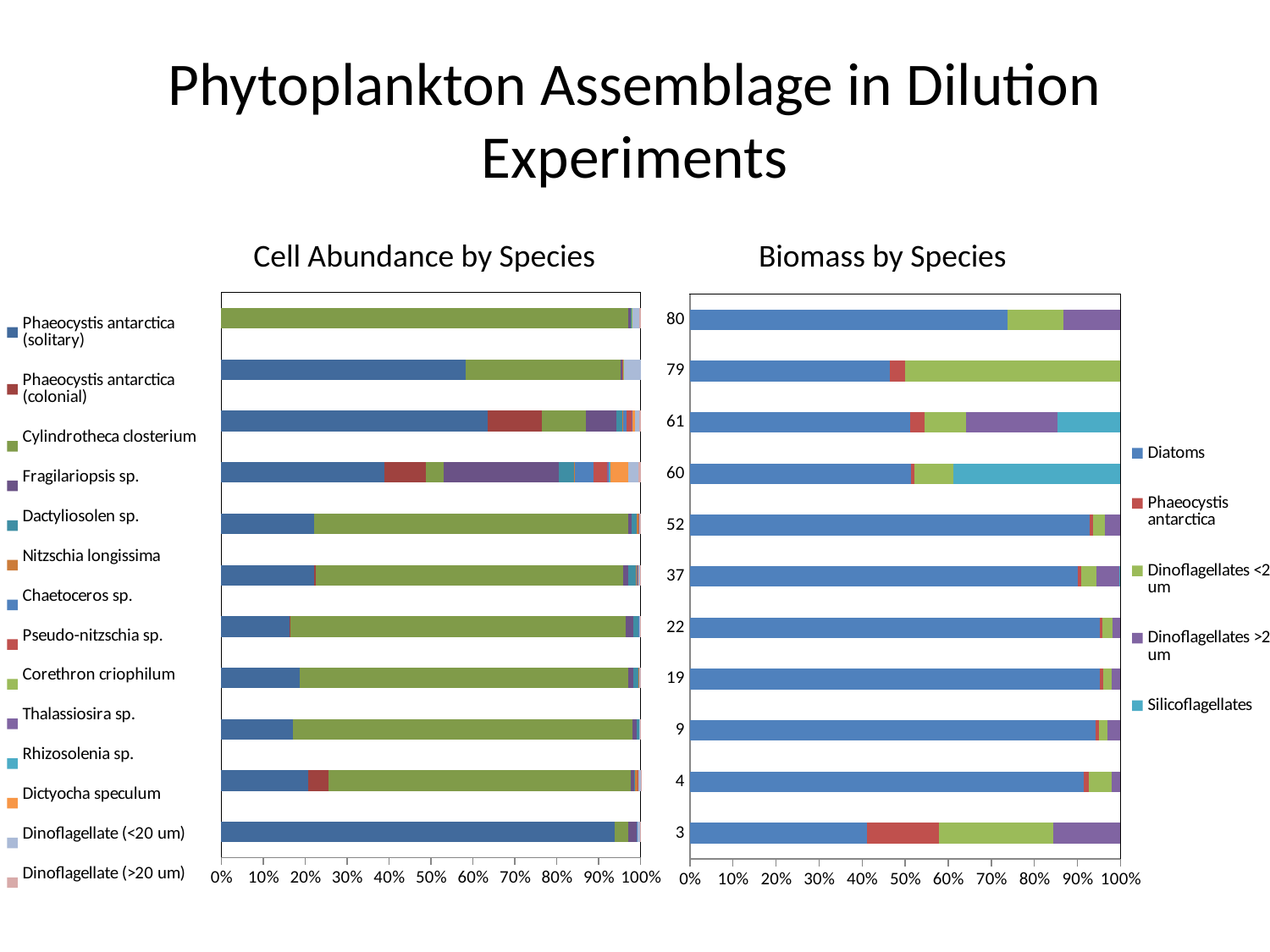

# Phytoplankton Assemblage in Dilution Experiments
Cell Abundance by Species
Biomass by Species

### Chart

| Category | Phaeocystis antarctica (solitary) | Phaeocystis antarctica (colonial) | Cylindrotheca closterium | Fragilariopsis sp. | Dactyliosolen sp. | Nitzschia longissima | Chaetoceros sp. | Pseudo-nitzschia sp. | Corethron criophilum | Thalassiosira sp. | Rhizosolenia sp. | Dictyocha speculum | Dinoflagellate (<20 um) | Dinoflagellate (>20 um) |
|---|---|---|---|---|---|---|---|---|---|---|---|---|---|---|
| 3.0 | 0.938907862523149 | 0.0 | 0.0304817612252921 | 0.0205784042027288 | 0.0 | 0.00141476528893761 | 0.000643075131335276 | 0.00102892021013644 | 0.000128615026267055 | 0.0 | 0.000128615026267055 | 0.0 | 0.0060449062345516 | 0.000643075131335276 |
| 4.0 | 0.206670752692249 | 0.0483325224468132 | 0.721373073091415 | 0.00874335757568099 | 0.00177710519830914 | 0.00514175770710779 | 0.000402810511616739 | 0.00208513676601606 | 4.73894719549105e-05 | 0.0 | 0.000118473679887276 | 2.36947359774553e-05 | 0.00492850508331069 | 0.000355421039661829 |
| 9.0 | 0.169933264779303 | 0.00126079058381216 | 0.809682026301385 | 0.00943343821119392 | 0.00591196400156567 | 0.00015422514786693 | 0.000257041913111551 | 0.000771125739334653 | 0.0 | 2.57041913111551e-05 | 0.0 | 0.0 | 0.00197922273095894 | 0.000591196400156567 |
| 19.0 | 0.186532446922428 | 0.000650297595469552 | 0.782765624176313 | 0.0128285980197175 | 0.0127497740687515 | 7.88239509660063e-05 | 0.00135971315416361 | 0.000453237718054536 | 0.0 | 7.88239509660063e-05 | 3.94119754830032e-05 | 1.97059877415016e-05 | 0.00202971673737466 | 0.000413825742571533 |
| 22.0 | 0.162598410490674 | 0.0020368746827683 | 0.799808397548719 | 0.0171255677211393 | 0.0128936144967469 | 0.000711917364851057 | 0.000711917364851057 | 0.00102832508256264 | 3.95509647139476e-05 | 0.0 | 3.95509647139476e-05 | 3.95509647139476e-05 | 0.0025708127064066 | 0.000395509647139476 |
| 37.0 | 0.220578415195785 | 0.00483893898335753 | 0.732389269204754 | 0.0127642525105873 | 0.0181615306074092 | 0.0025745636898633 | 0.00111667822692866 | 0.00198520573676206 | 3.10188396369072e-05 | 0.00017060361800299 | 9.30565189107217e-05 | 0.000147339488275309 | 0.00404795857261639 | 0.00110116880711021 |
| 52.0 | 0.220599190419333 | 0.0 | 0.749145407654713 | 0.00929192119074249 | 0.0124458863103644 | 0.00226632224164451 | 0.00100095899005966 | 0.00141645140102782 | 3.77720373607418e-05 | 0.000226632224164451 | 3.77720373607418e-05 | 3.77720373607418e-05 | 0.0027951307646949 | 0.000698782691173724 |
| 60.0 | 0.388257035200632 | 0.0999981849051287 | 0.0427960887779635 | 0.273051101639682 | 0.0379739942677704 | 0.000602761813774133 | 0.0458098978468341 | 0.0307408525024808 | 0.000602761813774133 | 0.00482209451019307 | 0.00241104725509653 | 0.0440016124055117 | 0.0241104725509653 | 0.00482209451019307 |
| 61.0 | 0.635031197032654 | 0.129222590382103 | 0.104511603800262 | 0.0725743539404747 | 0.0145375414179865 | 0.00175697381659876 | 0.00844480963461986 | 0.0123838315782848 | 5.66765747289924e-05 | 0.00107685491985085 | 0.000340059448373954 | 0.00617774664546017 | 0.00983338571548017 | 0.00405237509312295 |
| 79.0 | 0.583523722189756 | 0.0 | 0.368884726295766 | 0.00311252763069372 | 0.00140565763966813 | 0.0 | 0.0 | 0.00140565763966813 | 0.00110444528831068 | 0.0 | 0.000401616468476609 | 0.0 | 0.0401616468476609 | 0.0 |
| 80.0 | 0.0 | 0.0 | 0.971252973830293 | 0.00594766058683584 | 0.00118953211736717 | 0.000396510705789056 | 0.0 | 0.000396510705789056 | 0.000941712926249008 | 0.0 | 0.000644329896907216 | 0.0 | 0.0154639175257732 | 0.00376685170499603 |

### Chart

| Category | Diatoms | Phaeocystis antarctica | Dinoflagellates <20 um | Dinoflagellates >20 um | Silicoflagellates |
|---|---|---|---|---|---|
| 3.0 | 3.7 | 1.5 | 2.4 | 1.4 | 0.0 |
| 4.0 | 184.5 | 2.4 | 10.8 | 4.1 | 0.0 |
| 9.0 | 193.4 | 1.4 | 4.0 | 6.3 | 0.0 |
| 19.0 | 264.3 | 1.9 | 5.4 | 5.8 | 0.0 |
| 22.0 | 135.7 | 0.8 | 3.4 | 2.7 | 0.0 |
| 37.0 | 168.6 | 1.5 | 6.8 | 9.7 | 0.6 |
| 52.0 | 132.6 | 1.2 | 3.9 | 5.1 | 0.0 |
| 60.0 | 11.9 | 0.2 | 2.1 | 0.0 | 9.0 |
| 61.0 | 23.6 | 1.5 | 4.5 | 9.8 | 6.7 |
| 79.0 | 1.3 | 0.1 | 1.4 | 0.0 | 0.0 |
| 80.0 | 5.6 | 0.0 | 1.0 | 1.0 | 0.0 |